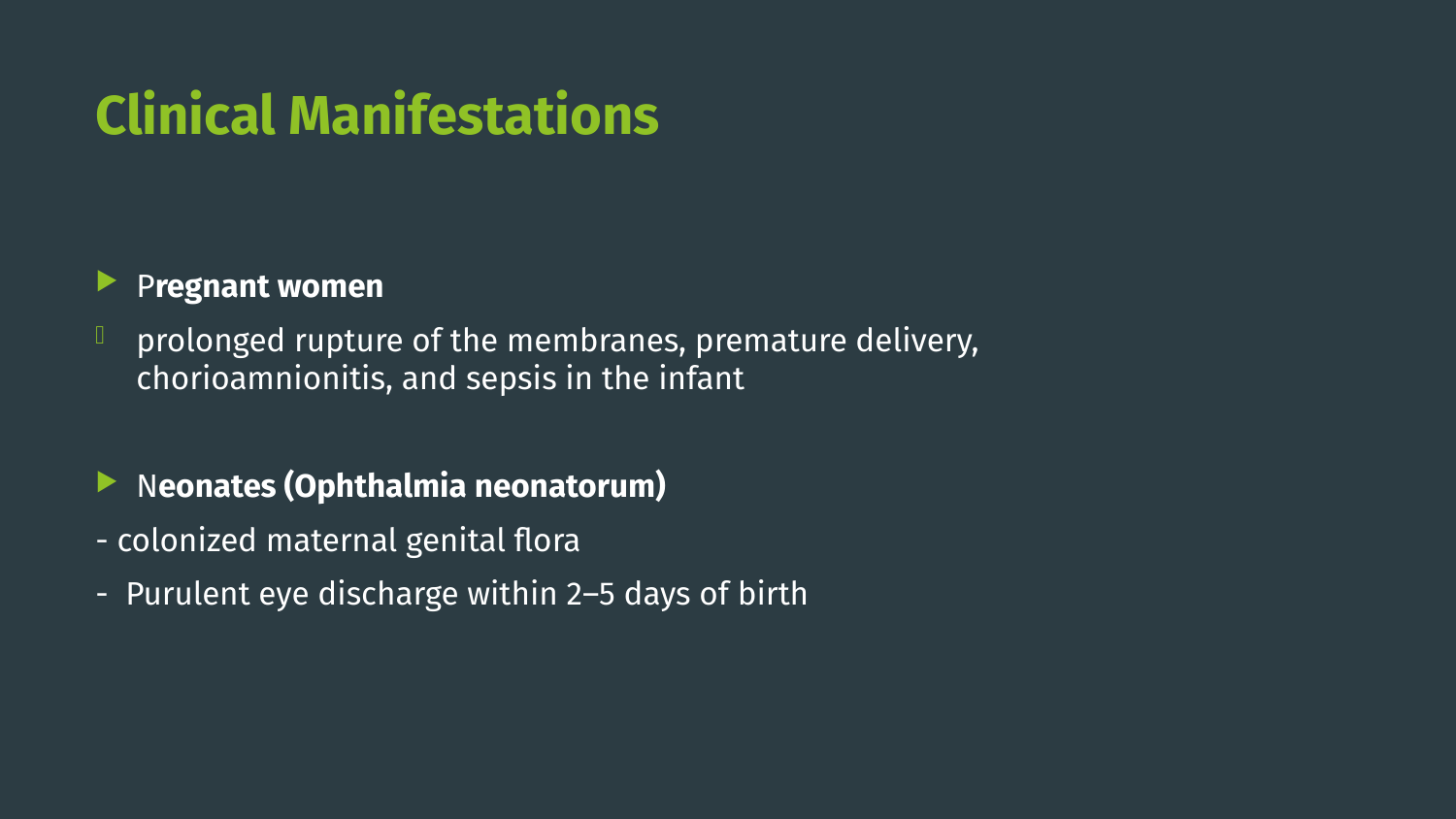

# Clinical Manifestations
Pregnant women
prolonged rupture of the membranes, premature delivery, chorioamnionitis, and sepsis in the infant

Neonates (Ophthalmia neonatorum)
- colonized maternal genital flora
-  Purulent eye discharge within 2–5 days of birth